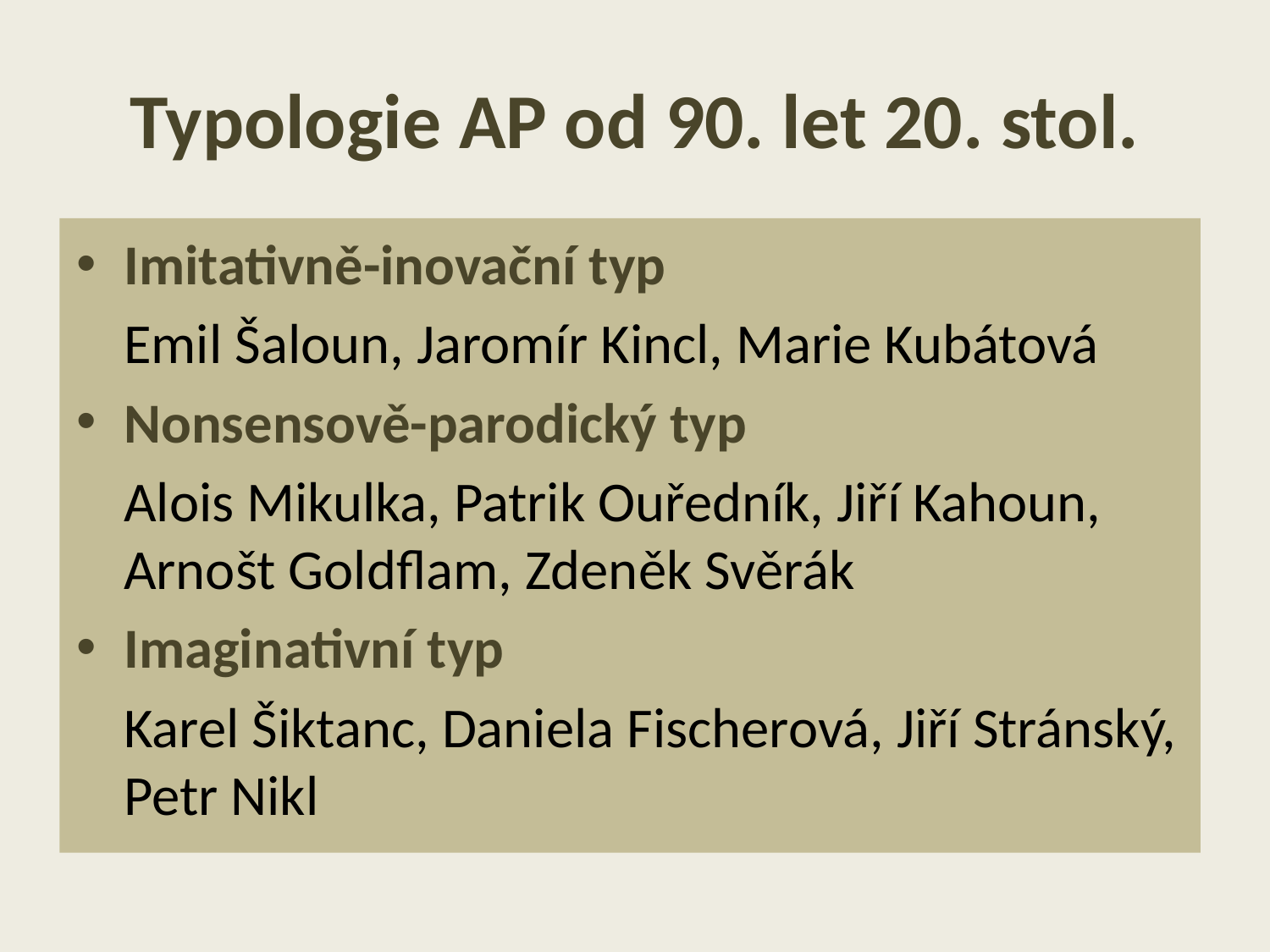

# Typologie AP od 90. let 20. stol.

Imitativně-inovační typ
	Emil Šaloun, Jaromír Kincl, Marie Kubátová
Nonsensově-parodický typ
	Alois Mikulka, Patrik Ouředník, Jiří Kahoun, Arnošt Goldflam, Zdeněk Svěrák
Imaginativní typ
	Karel Šiktanc, Daniela Fischerová, Jiří Stránský, Petr Nikl